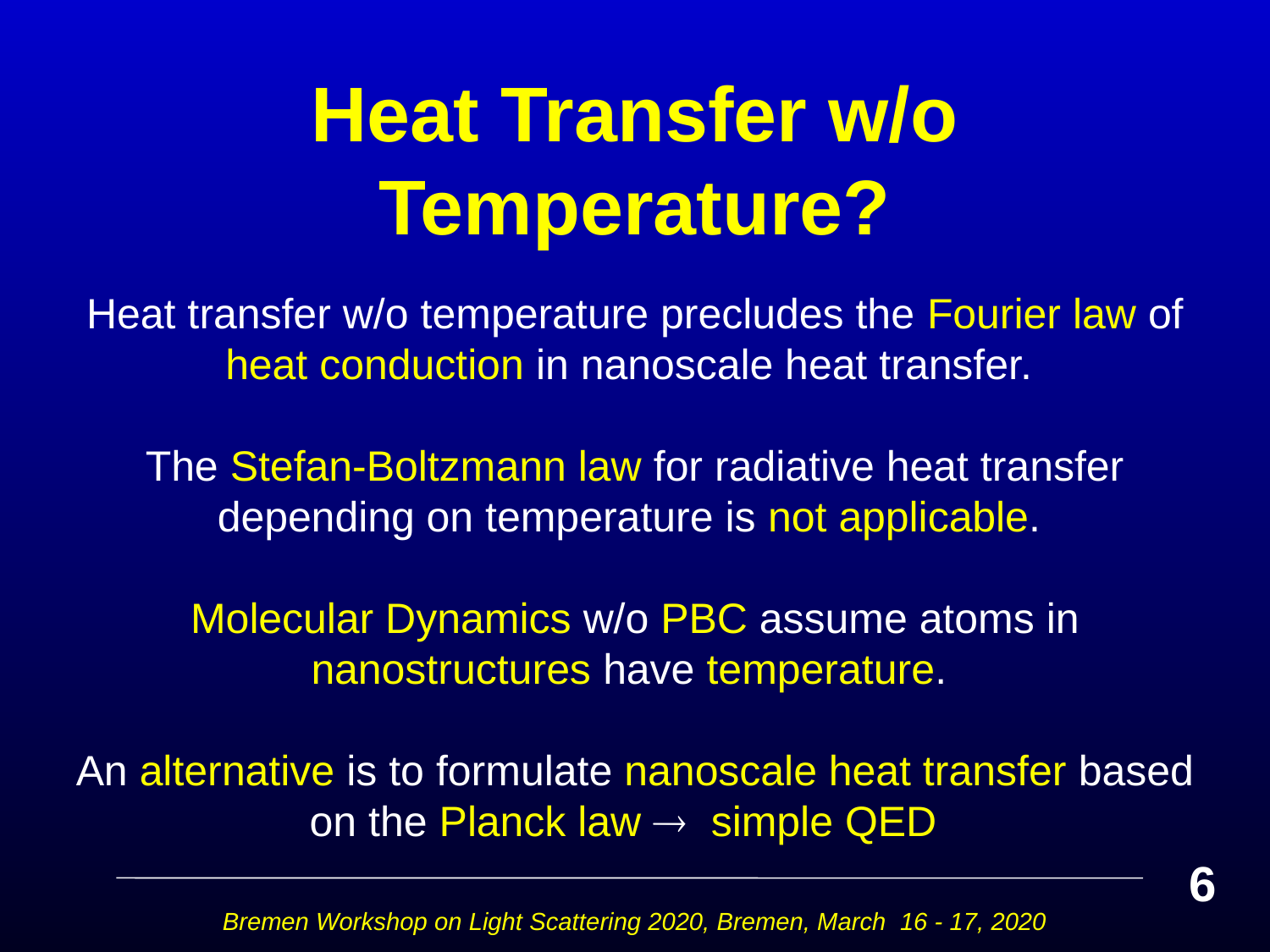

# Heat Transfer w/o Temperature?
Heat transfer w/o temperature precludes the Fourier law of heat conduction in nanoscale heat transfer.

The Stefan-Boltzmann law for radiative heat transfer depending on temperature is not applicable.

Molecular Dynamics w/o PBC assume atoms in nanostructures have temperature.

An alternative is to formulate nanoscale heat transfer based on the Planck law →  simple QED
6
Bremen Workshop on Light Scattering 2020, Bremen, March  16 - 17, 2020